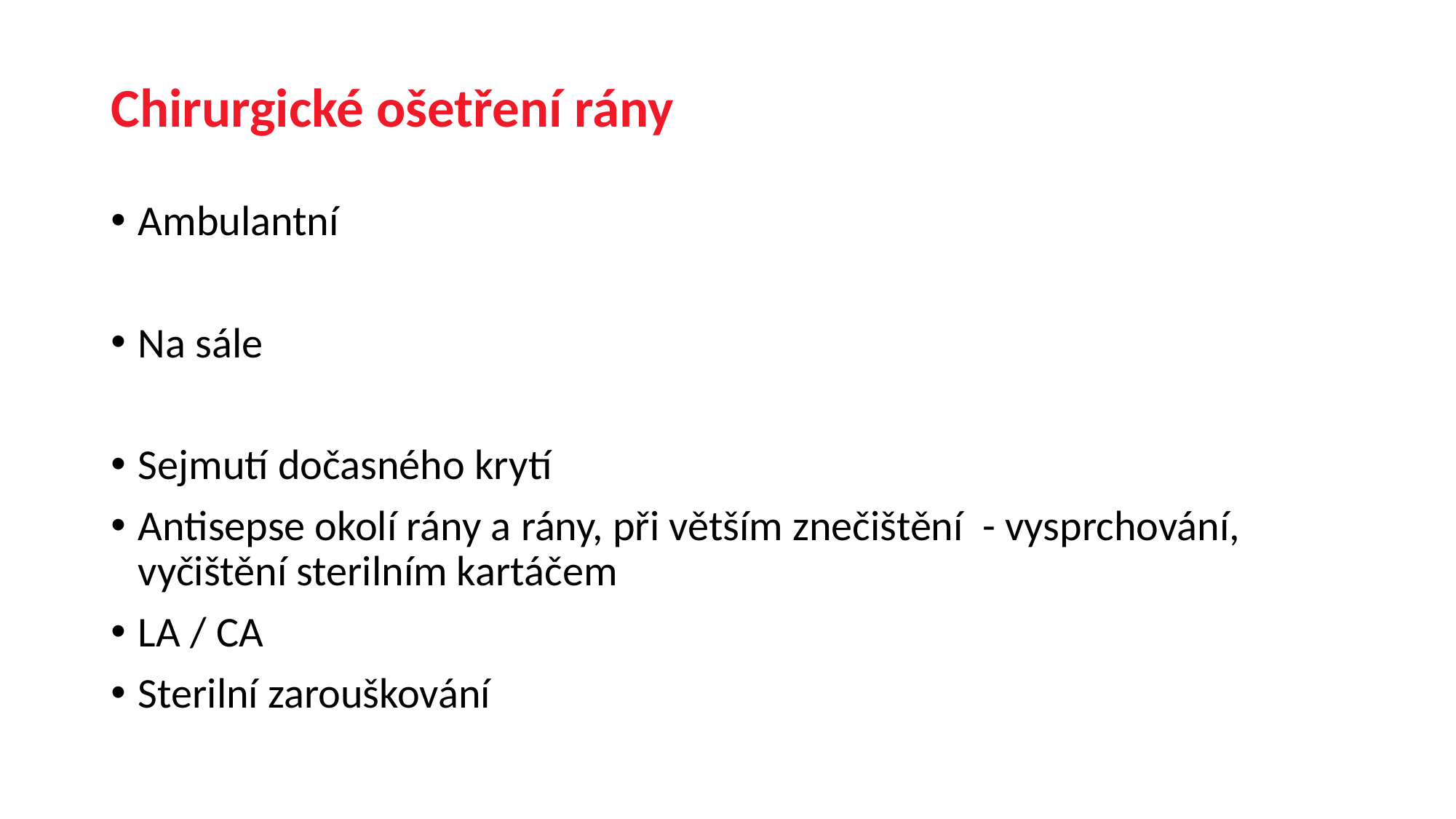

# Chirurgické ošetření rány
Ambulantní

Na sále

Sejmutí dočasného krytí
Antisepse okolí rány a rány, při větším znečištění  - vysprchování, vyčištění sterilním kartáčem
LA / CA
Sterilní zarouškování